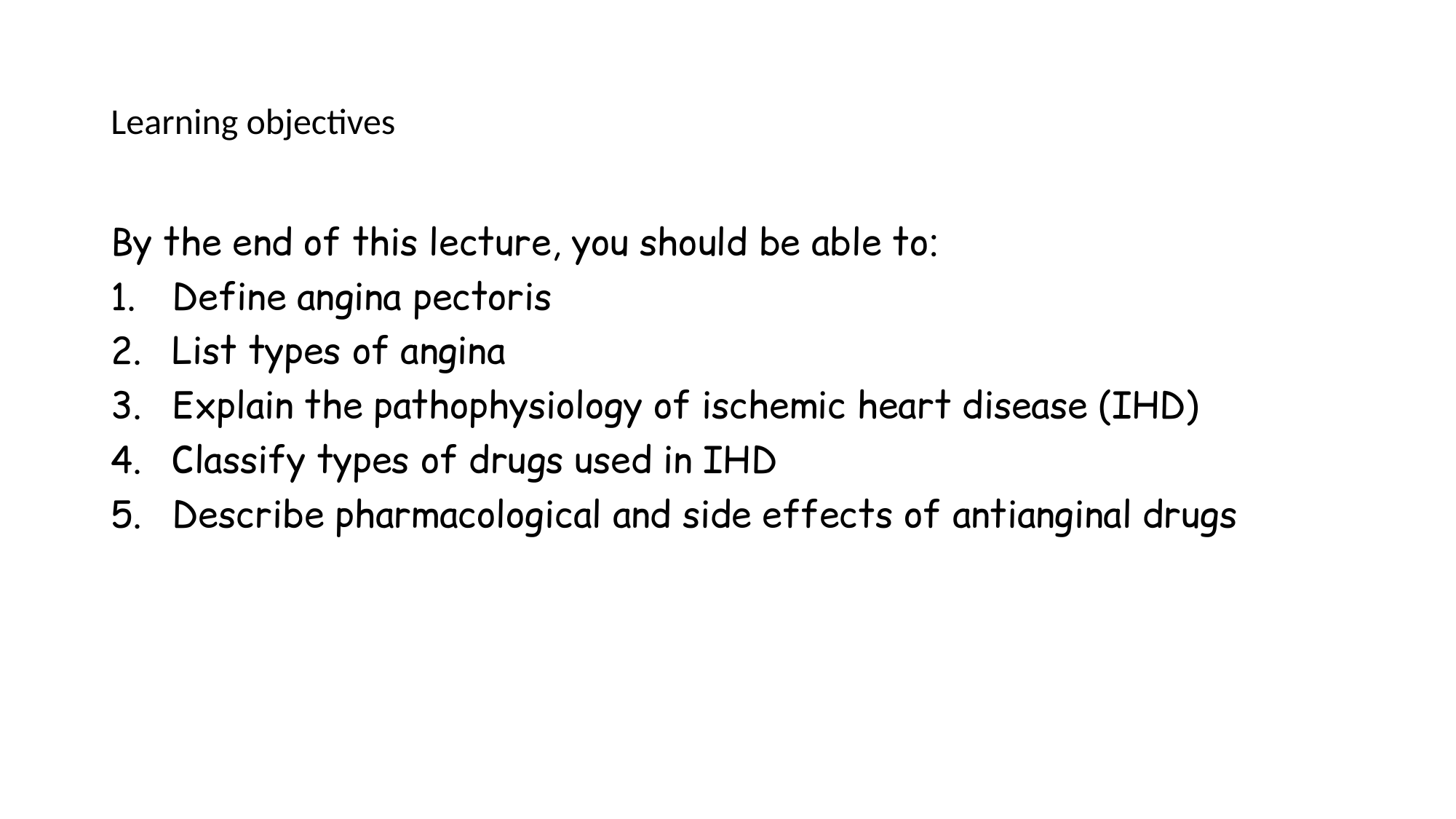

# Learning objectives
By the end of this lecture, you should be able to:
Define angina pectoris
List types of angina
Explain the pathophysiology of ischemic heart disease (IHD)
Classify types of drugs used in IHD
Describe pharmacological and side effects of antianginal drugs